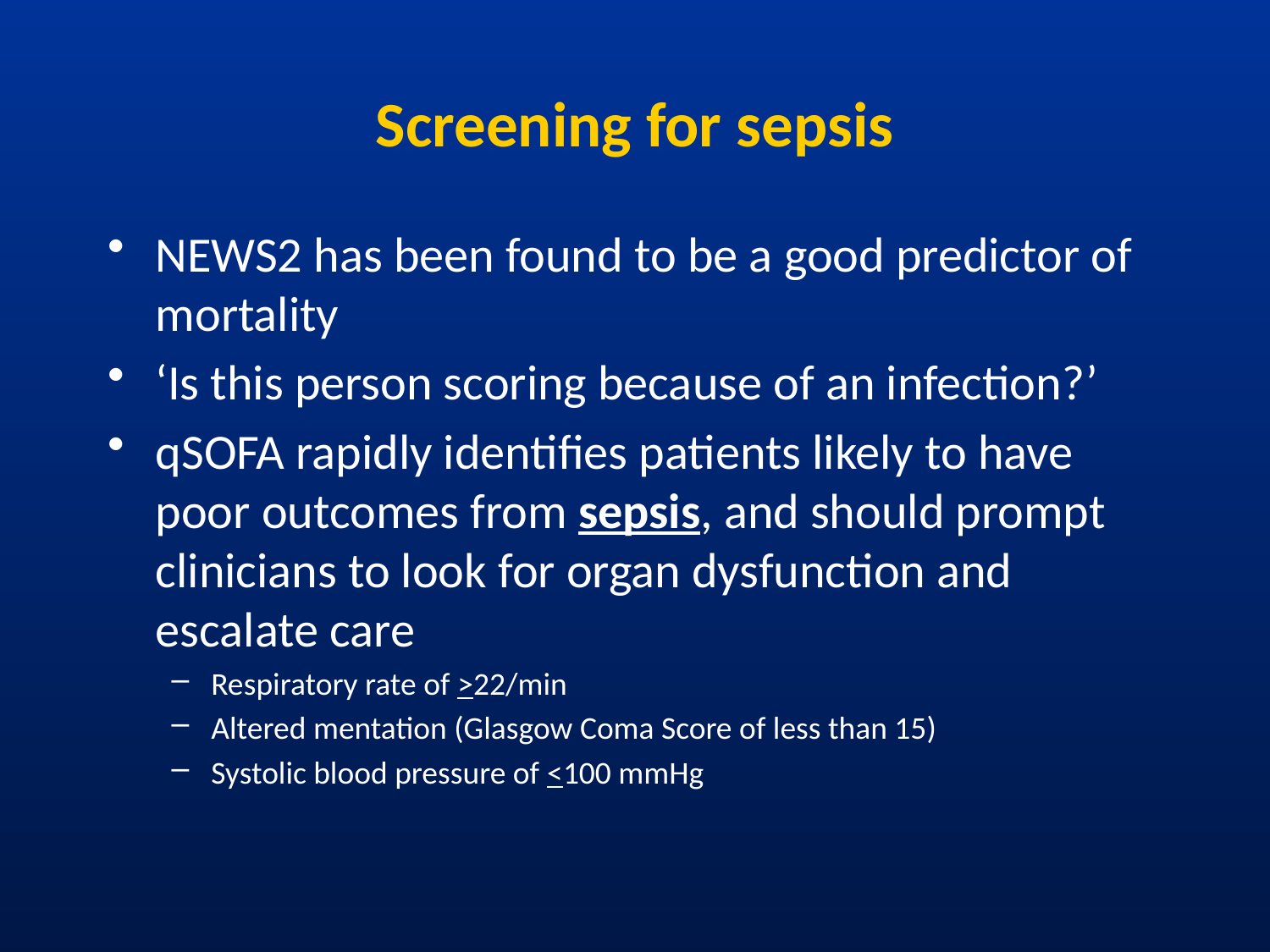

# Screening for sepsis
NEWS2 has been found to be a good predictor of mortality
‘Is this person scoring because of an infection?’
qSOFA rapidly identifies patients likely to have poor outcomes from sepsis, and should prompt clinicians to look for organ dysfunction and escalate care
Respiratory rate of >22/min
Altered mentation (Glasgow Coma Score of less than 15)
Systolic blood pressure of <100 mmHg